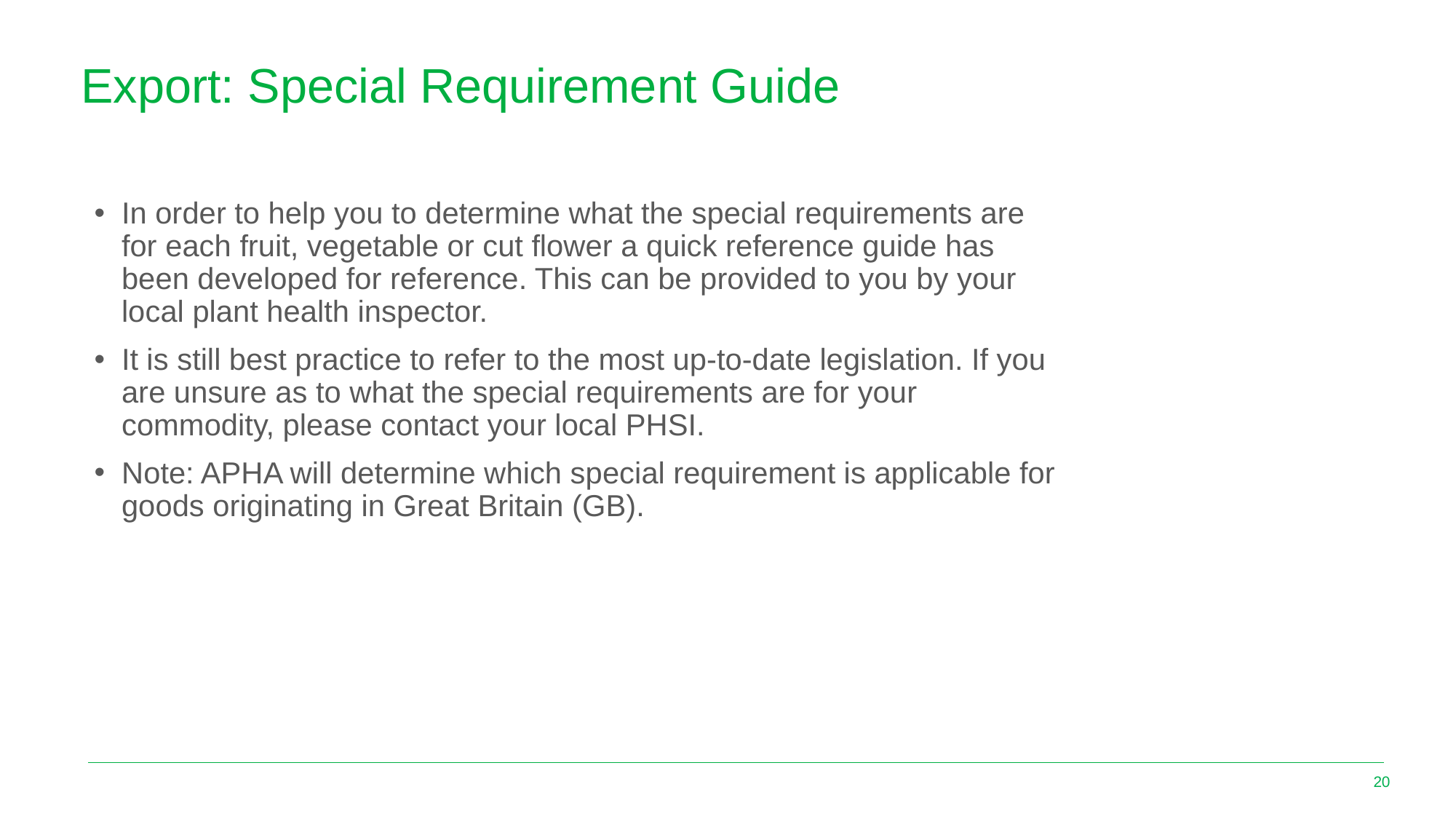

# Export: Special Requirement Guide
In order to help you to determine what the special requirements are for each fruit, vegetable or cut flower a quick reference guide has been developed for reference. This can be provided to you by your local plant health inspector.
It is still best practice to refer to the most up-to-date legislation. If you are unsure as to what the special requirements are for your commodity, please contact your local PHSI.
Note: APHA will determine which special requirement is applicable for goods originating in Great Britain (GB).
20